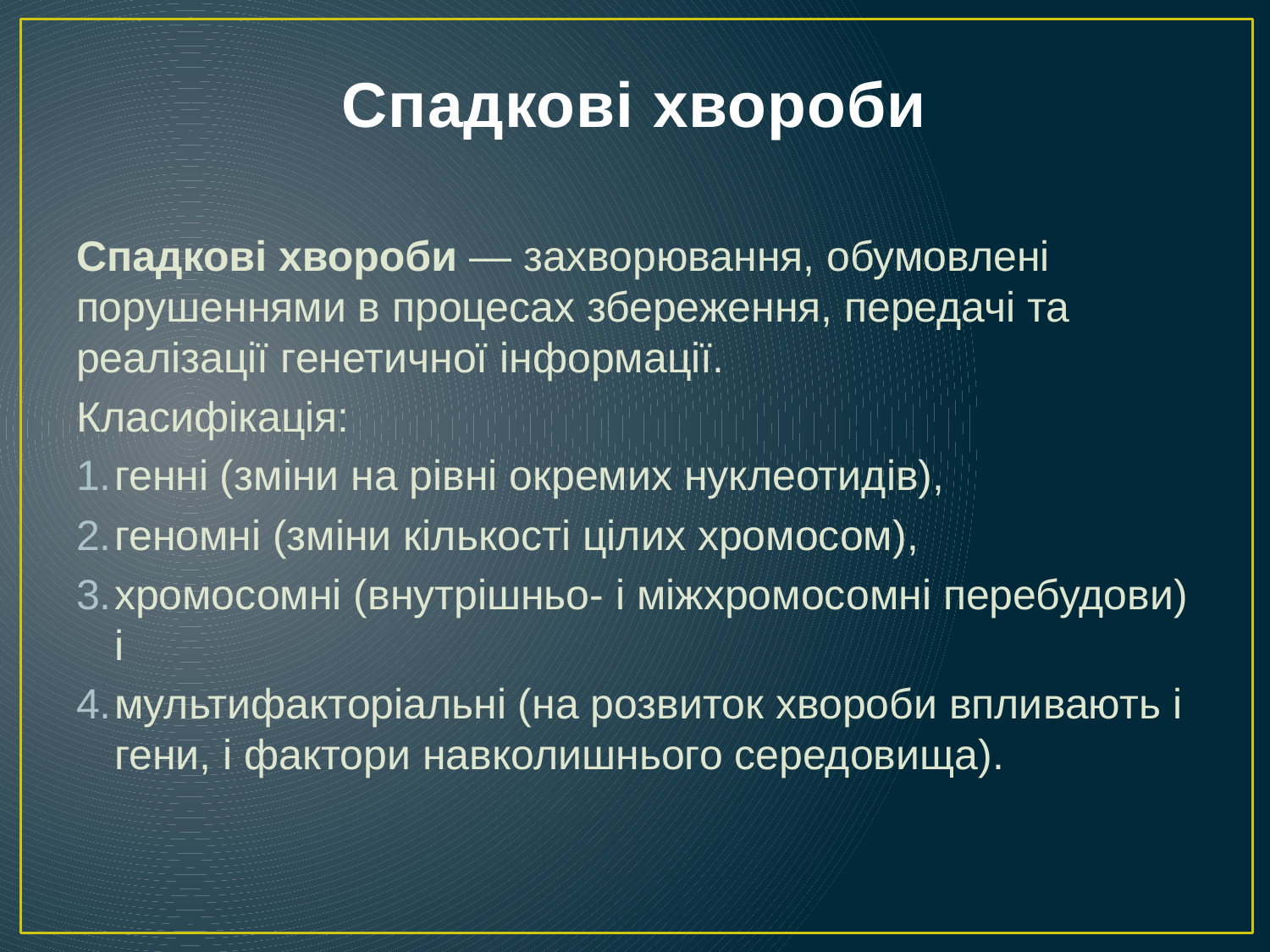

# Спадкові хвороби
Спадкові хвороби — захворювання, обумовлені порушеннями в процесах збереження, передачі та реалізації генетичної інформації.
Класифікація:
генні (зміни на рівні окремих нуклеотидів),
геномні (зміни кількості цілих хромосом),
хромосомні (внутрішньо- і міжхромосомні перебудови) і
мультифакторіальні (на розвиток хвороби впливають і гени, і фактори навколишнього середовища).